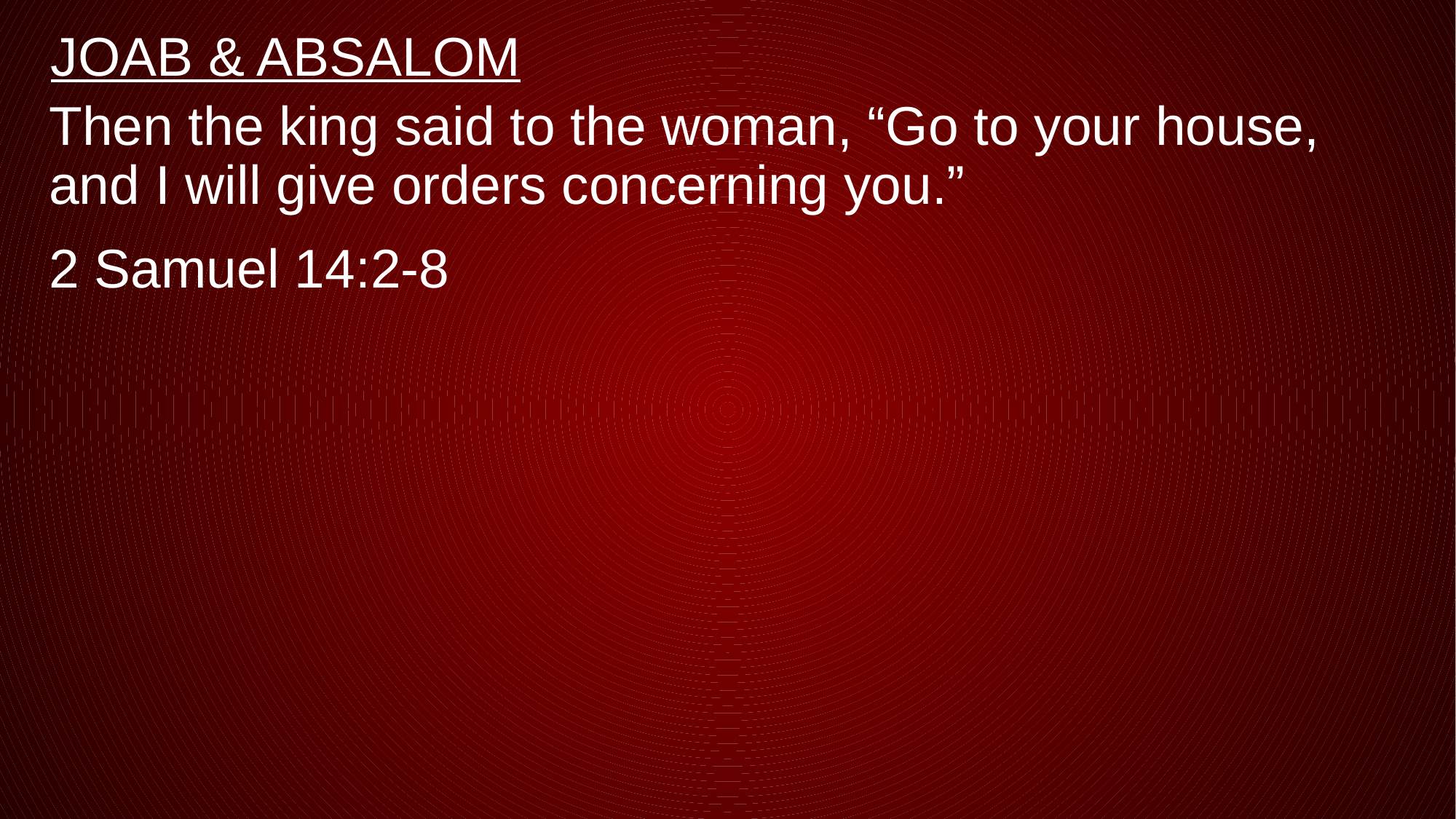

# Joab & Absalom
Then the king said to the woman, “Go to your house, and I will give orders concerning you.”
2 Samuel 14:2-8